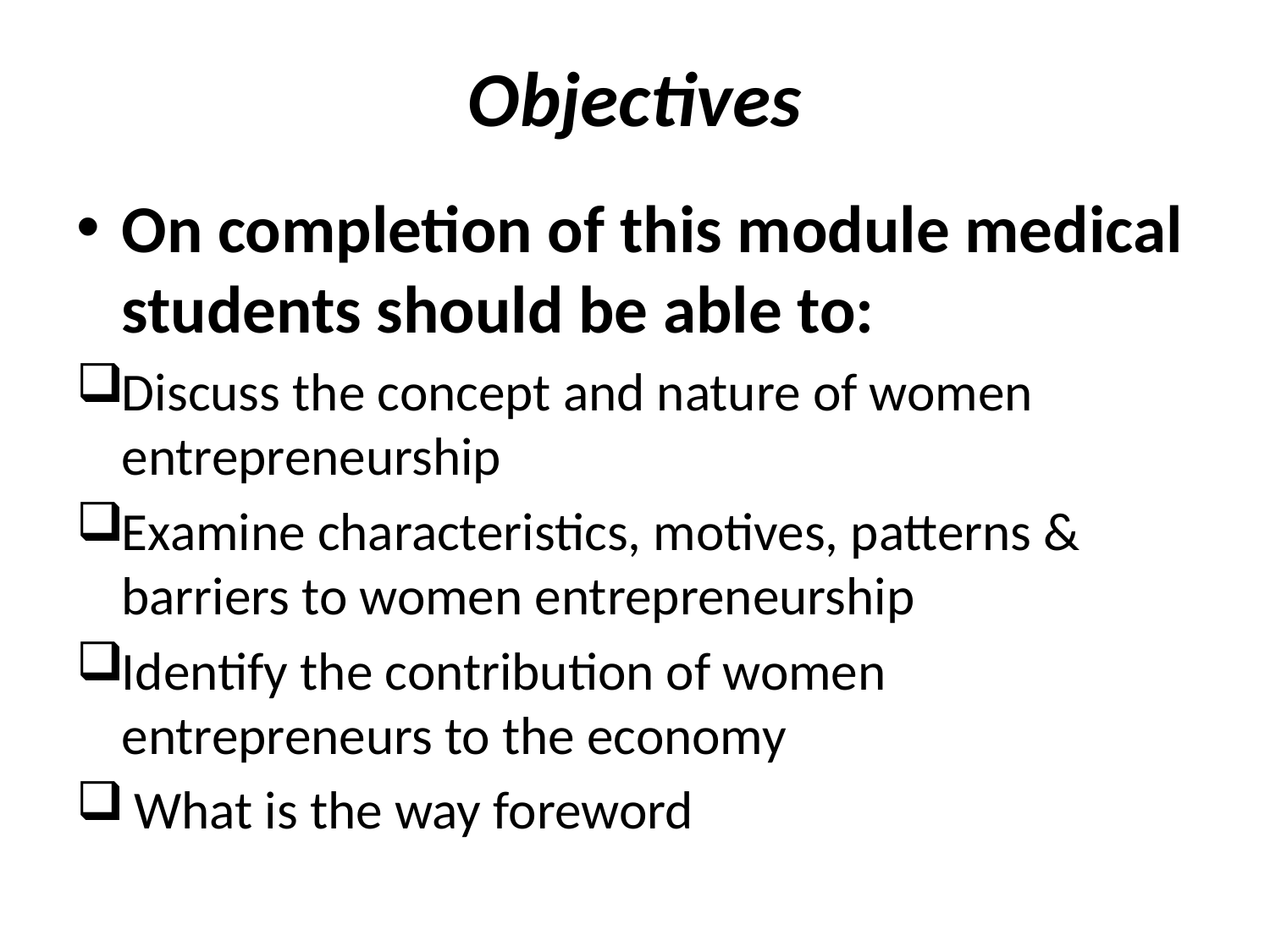

# Objectives
On completion of this module medical students should be able to:
Discuss the concept and nature of women entrepreneurship
Examine characteristics, motives, patterns & barriers to women entrepreneurship
Identify the contribution of women entrepreneurs to the economy
 What is the way foreword